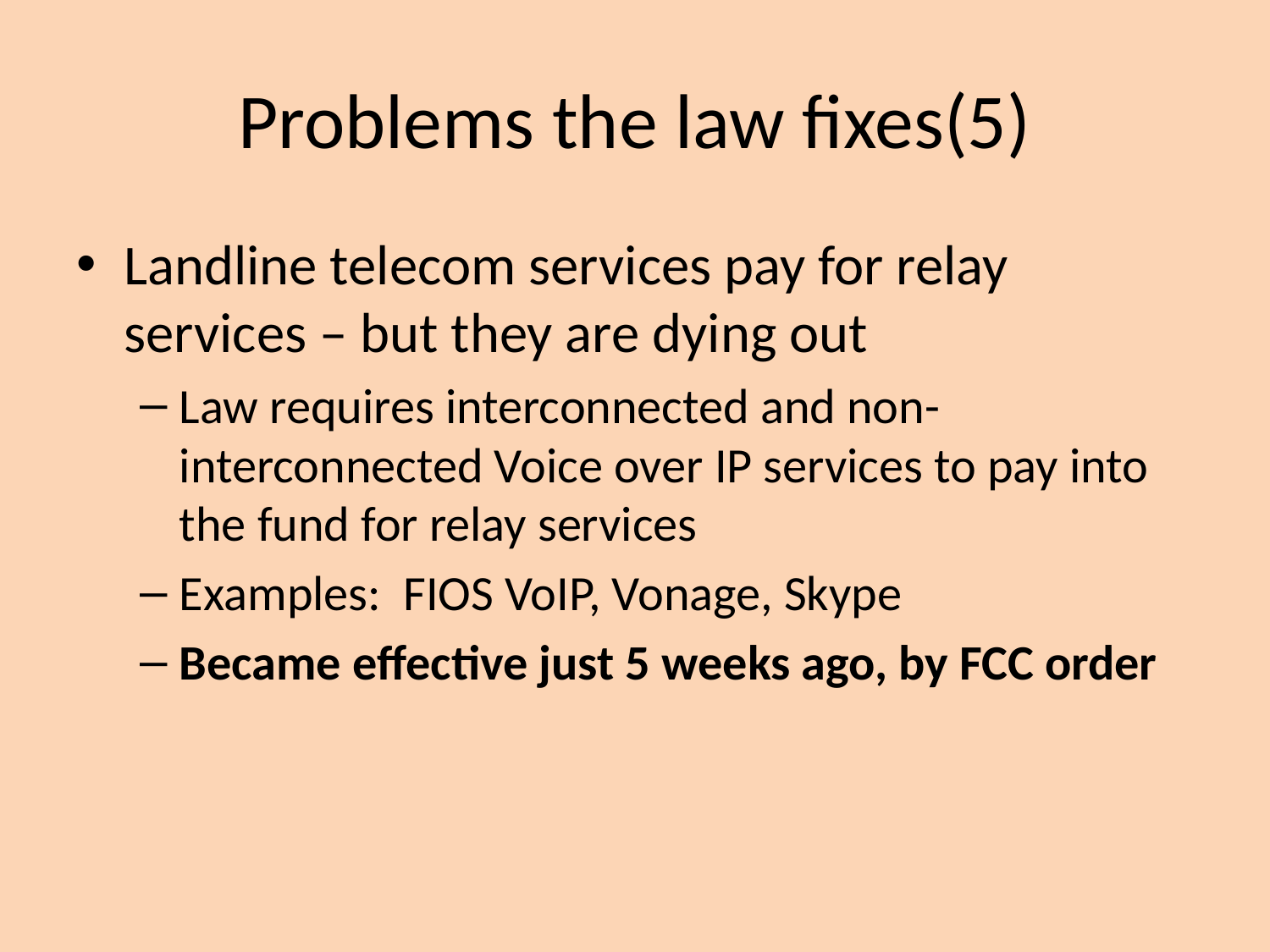

# Problems the law fixes(5)
Landline telecom services pay for relay services – but they are dying out
Law requires interconnected and non-interconnected Voice over IP services to pay into the fund for relay services
Examples:  FIOS VoIP, Vonage, Skype
Became effective just 5 weeks ago, by FCC order